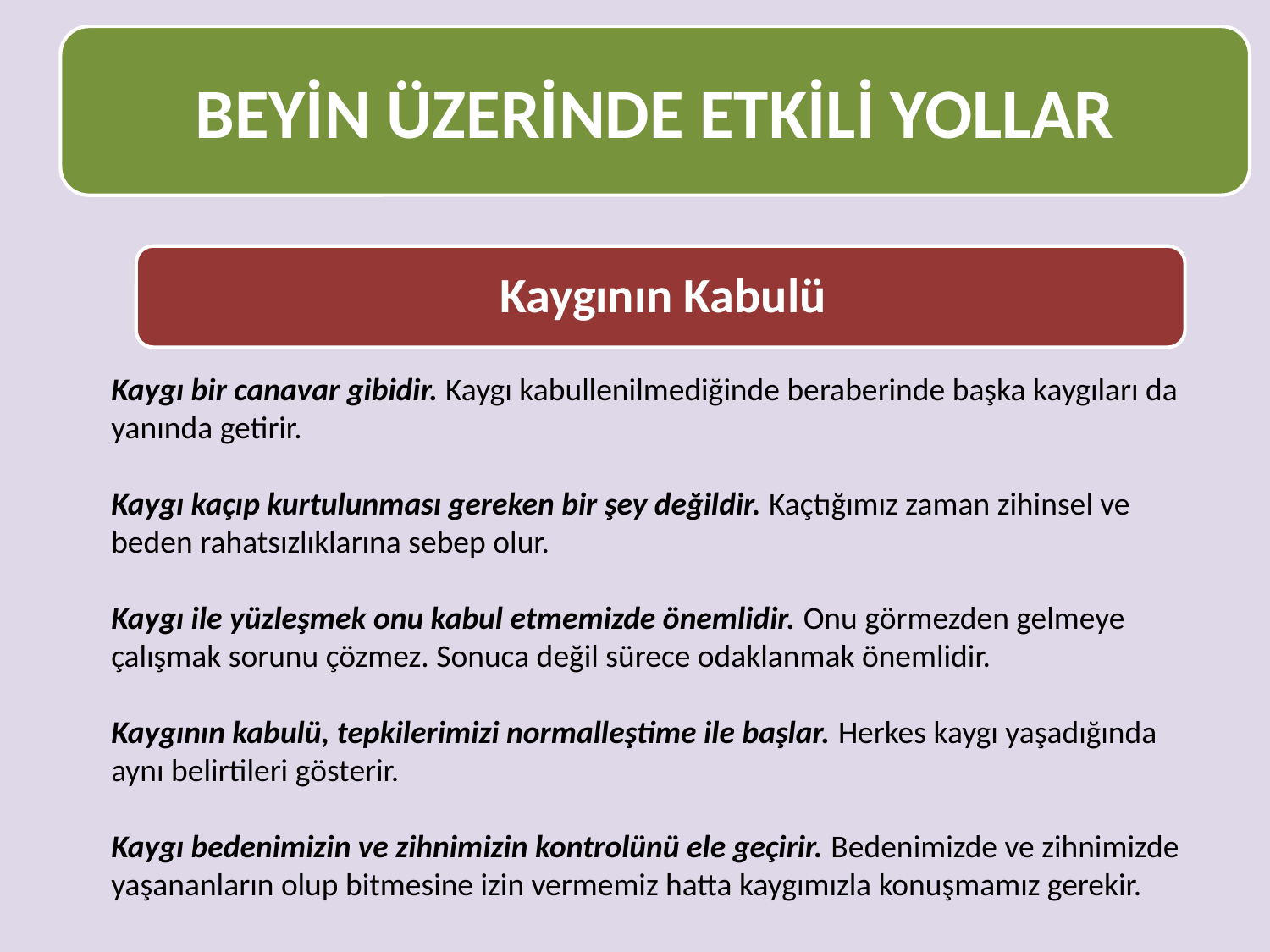

#
BEYİN ÜZERİNDE ETKİLİ YOLLAR
Kaygının Kabulü
Kaygı bir canavar gibidir. Kaygı kabullenilmediğinde beraberinde başka kaygıları da yanında getirir.

Kaygı kaçıp kurtulunması gereken bir şey değildir. Kaçtığımız zaman zihinsel ve beden rahatsızlıklarına sebep olur.

Kaygı ile yüzleşmek onu kabul etmemizde önemlidir. Onu görmezden gelmeye çalışmak sorunu çözmez. Sonuca değil sürece odaklanmak önemlidir.

Kaygının kabulü, tepkilerimizi normalleştime ile başlar. Herkes kaygı yaşadığında aynı belirtileri gösterir.

Kaygı bedenimizin ve zihnimizin kontrolünü ele geçirir. Bedenimizde ve zihnimizde yaşananların olup bitmesine izin vermemiz hatta kaygımızla konuşmamız gerekir.